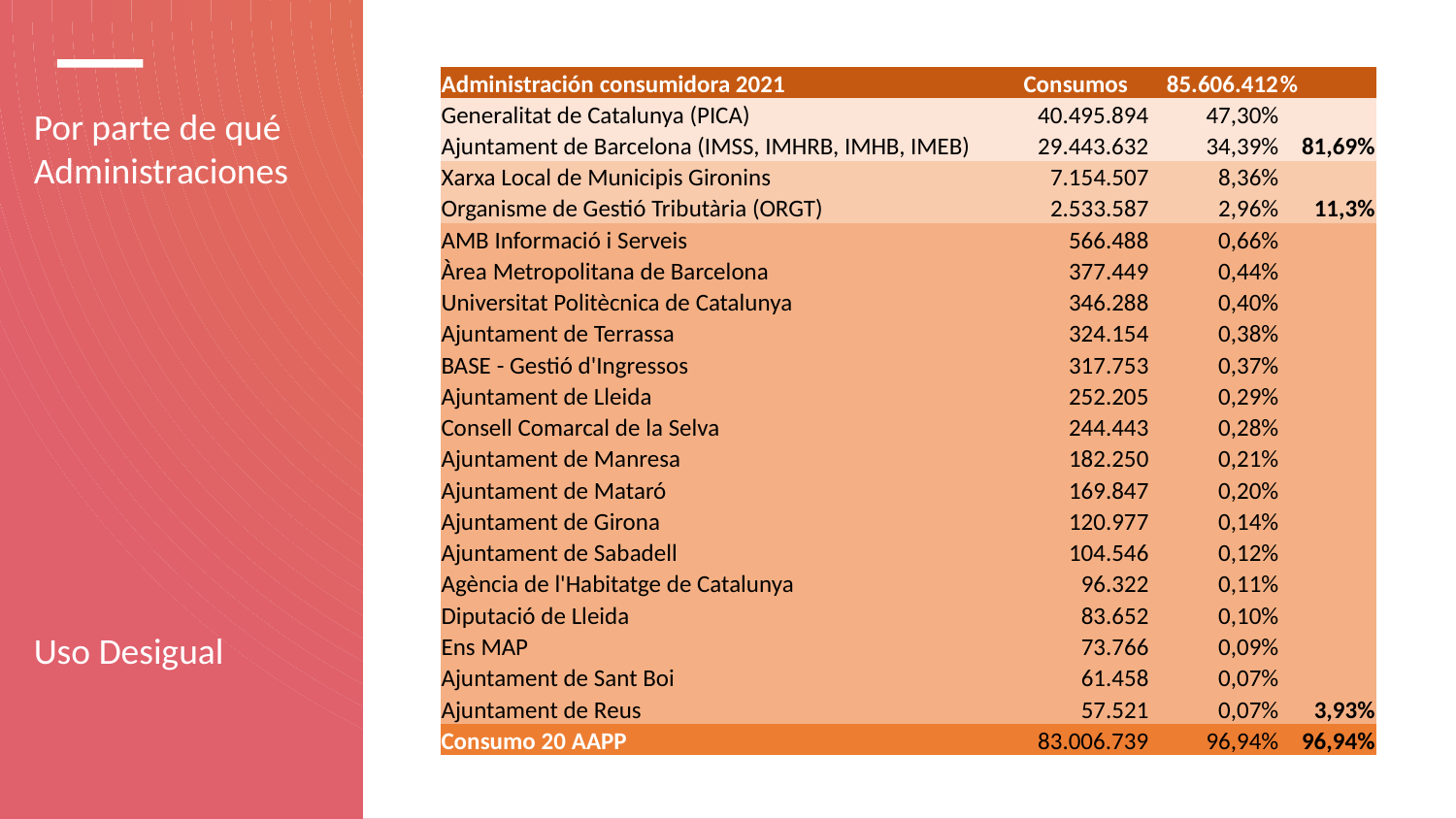

| Administración consumidora 2021 | Consumos | 85.606.412 | % |
| --- | --- | --- | --- |
| Generalitat de Catalunya (PICA) | 40.495.894 | 47,30% |  |
| Ajuntament de Barcelona (IMSS, IMHRB, IMHB, IMEB) | 29.443.632 | 34,39% | 81,69% |
| Xarxa Local de Municipis Gironins | 7.154.507 | 8,36% |  |
| Organisme de Gestió Tributària (ORGT) | 2.533.587 | 2,96% | 11,3% |
| AMB Informació i Serveis | 566.488 | 0,66% |  |
| Àrea Metropolitana de Barcelona | 377.449 | 0,44% |  |
| Universitat Politècnica de Catalunya | 346.288 | 0,40% |  |
| Ajuntament de Terrassa | 324.154 | 0,38% |  |
| BASE - Gestió d'Ingressos | 317.753 | 0,37% |  |
| Ajuntament de Lleida | 252.205 | 0,29% |  |
| Consell Comarcal de la Selva | 244.443 | 0,28% |  |
| Ajuntament de Manresa | 182.250 | 0,21% |  |
| Ajuntament de Mataró | 169.847 | 0,20% |  |
| Ajuntament de Girona | 120.977 | 0,14% |  |
| Ajuntament de Sabadell | 104.546 | 0,12% |  |
| Agència de l'Habitatge de Catalunya | 96.322 | 0,11% |  |
| Diputació de Lleida | 83.652 | 0,10% |  |
| Ens MAP | 73.766 | 0,09% |  |
| Ajuntament de Sant Boi | 61.458 | 0,07% |  |
| Ajuntament de Reus | 57.521 | 0,07% | 3,93% |
| Consumo 20 AAPP | 83.006.739 | 96,94% | 96,94% |
Por parte de qué Administraciones

Uso Desigual